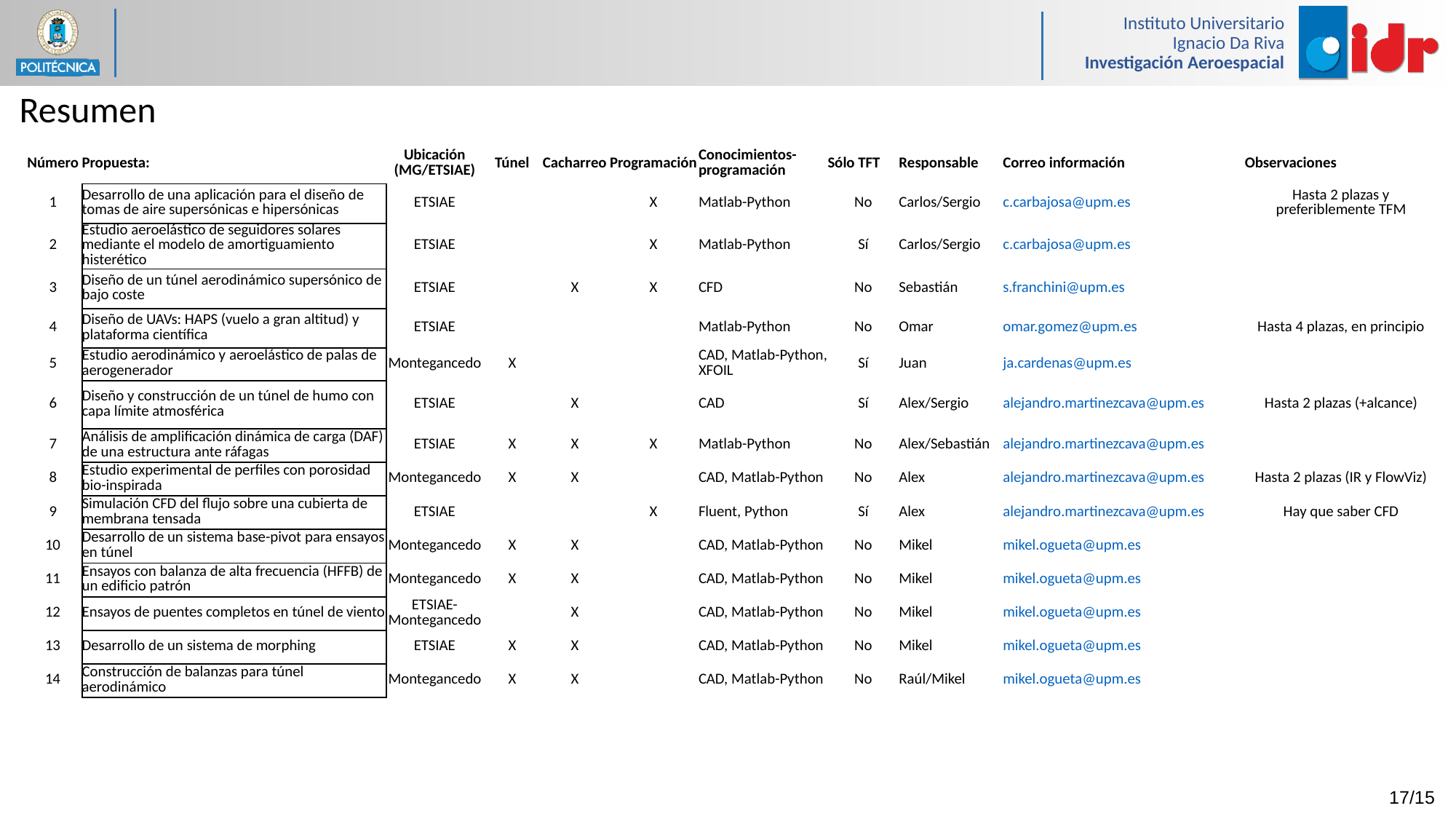

# Resumen
| Número | Propuesta: | Ubicación (MG/ETSIAE) | Túnel | Cacharreo | Programación | Conocimientos-programación | Sólo TFT | Responsable | Correo información | Observaciones |
| --- | --- | --- | --- | --- | --- | --- | --- | --- | --- | --- |
| 1 | Desarrollo de una aplicación para el diseño de tomas de aire supersónicas e hipersónicas | ETSIAE |  |  | X | Matlab-Python | No | Carlos/Sergio | c.carbajosa@upm.es | Hasta 2 plazas y preferiblemente TFM |
| 2 | Estudio aeroelástico de seguidores solares mediante el modelo de amortiguamiento histerético | ETSIAE |  |  | X | Matlab-Python | Sí | Carlos/Sergio | c.carbajosa@upm.es |  |
| 3 | Diseño de un túnel aerodinámico supersónico de bajo coste | ETSIAE |  | X | X | CFD | No | Sebastián | s.franchini@upm.es |  |
| 4 | Diseño de UAVs: HAPS (vuelo a gran altitud) y plataforma científica | ETSIAE |  |  |  | Matlab-Python | No | Omar | omar.gomez@upm.es | Hasta 4 plazas, en principio |
| 5 | Estudio aerodinámico y aeroelástico de palas de aerogenerador | Montegancedo | X |  |  | CAD, Matlab-Python, XFOIL | Sí | Juan | ja.cardenas@upm.es |  |
| 6 | Diseño y construcción de un túnel de humo con capa límite atmosférica | ETSIAE |  | X |  | CAD | Sí | Alex/Sergio | alejandro.martinezcava@upm.es | Hasta 2 plazas (+alcance) |
| 7 | Análisis de amplificación dinámica de carga (DAF) de una estructura ante ráfagas | ETSIAE | X | X | X | Matlab-Python | No | Alex/Sebastián | alejandro.martinezcava@upm.es |  |
| 8 | Estudio experimental de perfiles con porosidad bio-inspirada | Montegancedo | X | X |  | CAD, Matlab-Python | No | Alex | alejandro.martinezcava@upm.es | Hasta 2 plazas (IR y FlowViz) |
| 9 | Simulación CFD del flujo sobre una cubierta de membrana tensada | ETSIAE |  |  | X | Fluent, Python | Sí | Alex | alejandro.martinezcava@upm.es | Hay que saber CFD |
| 10 | Desarrollo de un sistema base-pivot para ensayos en túnel | Montegancedo | X | X |  | CAD, Matlab-Python | No | Mikel | mikel.ogueta@upm.es |  |
| 11 | Ensayos con balanza de alta frecuencia (HFFB) de un edificio patrón | Montegancedo | X | X |  | CAD, Matlab-Python | No | Mikel | mikel.ogueta@upm.es |  |
| 12 | Ensayos de puentes completos en túnel de viento | ETSIAE-Montegancedo |  | X |  | CAD, Matlab-Python | No | Mikel | mikel.ogueta@upm.es |  |
| 13 | Desarrollo de un sistema de morphing | ETSIAE | X | X |  | CAD, Matlab-Python | No | Mikel | mikel.ogueta@upm.es |  |
| 14 | Construcción de balanzas para túnel aerodinámico | Montegancedo | X | X |  | CAD, Matlab-Python | No | Raúl/Mikel | mikel.ogueta@upm.es |  |